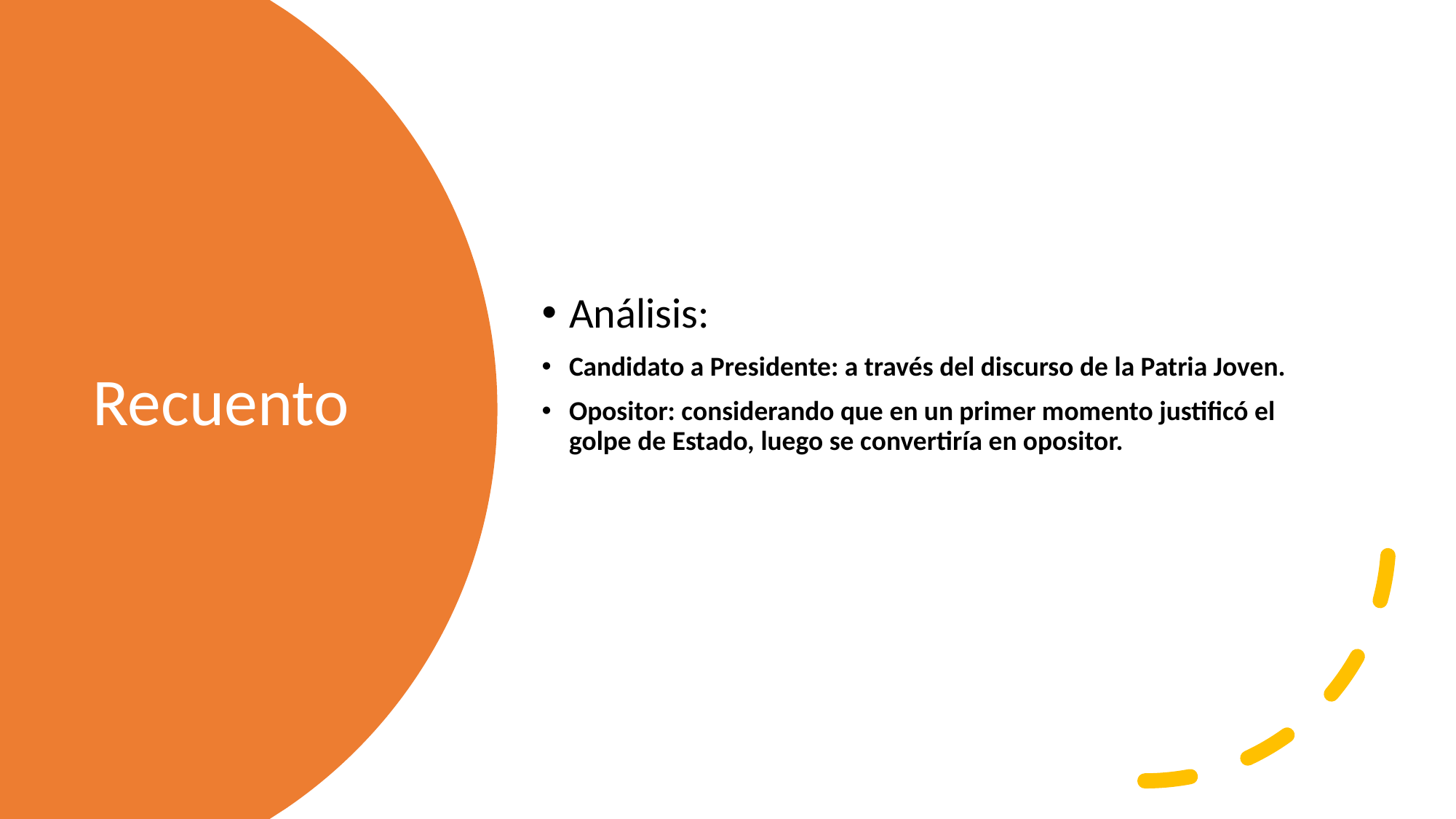

Análisis:
Candidato a Presidente: a través del discurso de la Patria Joven.
Opositor: considerando que en un primer momento justificó el golpe de Estado, luego se convertiría en opositor.

# Recuento